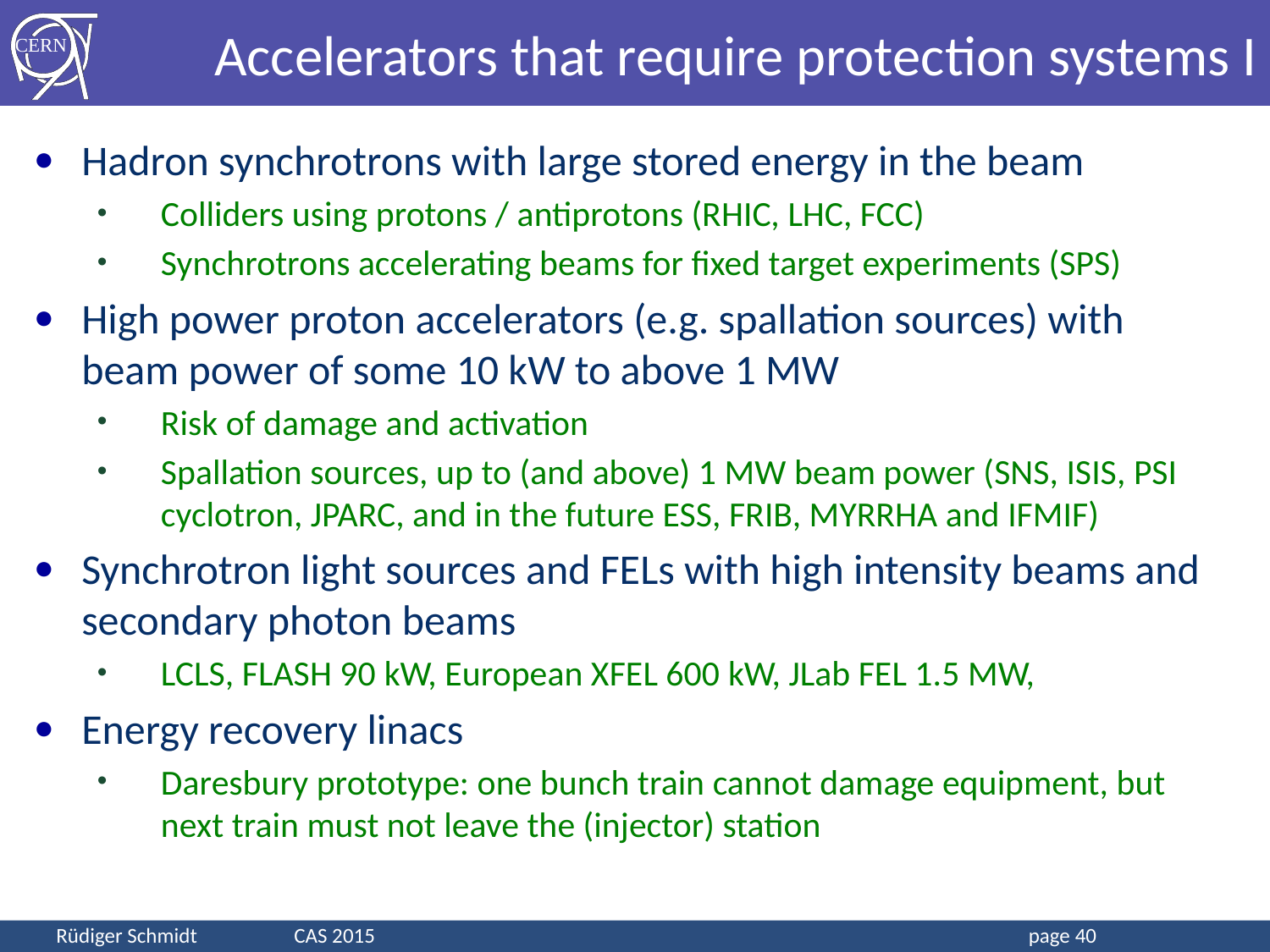

Accelerators that require protection systems I
Hadron synchrotrons with large stored energy in the beam
Colliders using protons / antiprotons (RHIC, LHC, FCC)
Synchrotrons accelerating beams for fixed target experiments (SPS)
High power proton accelerators (e.g. spallation sources) with beam power of some 10 kW to above 1 MW
Risk of damage and activation
Spallation sources, up to (and above) 1 MW beam power (SNS, ISIS, PSI cyclotron, JPARC, and in the future ESS, FRIB, MYRRHA and IFMIF)
Synchrotron light sources and FELs with high intensity beams and secondary photon beams
LCLS, FLASH 90 kW, European XFEL 600 kW, JLab FEL 1.5 MW,
Energy recovery linacs
Daresbury prototype: one bunch train cannot damage equipment, but next train must not leave the (injector) station